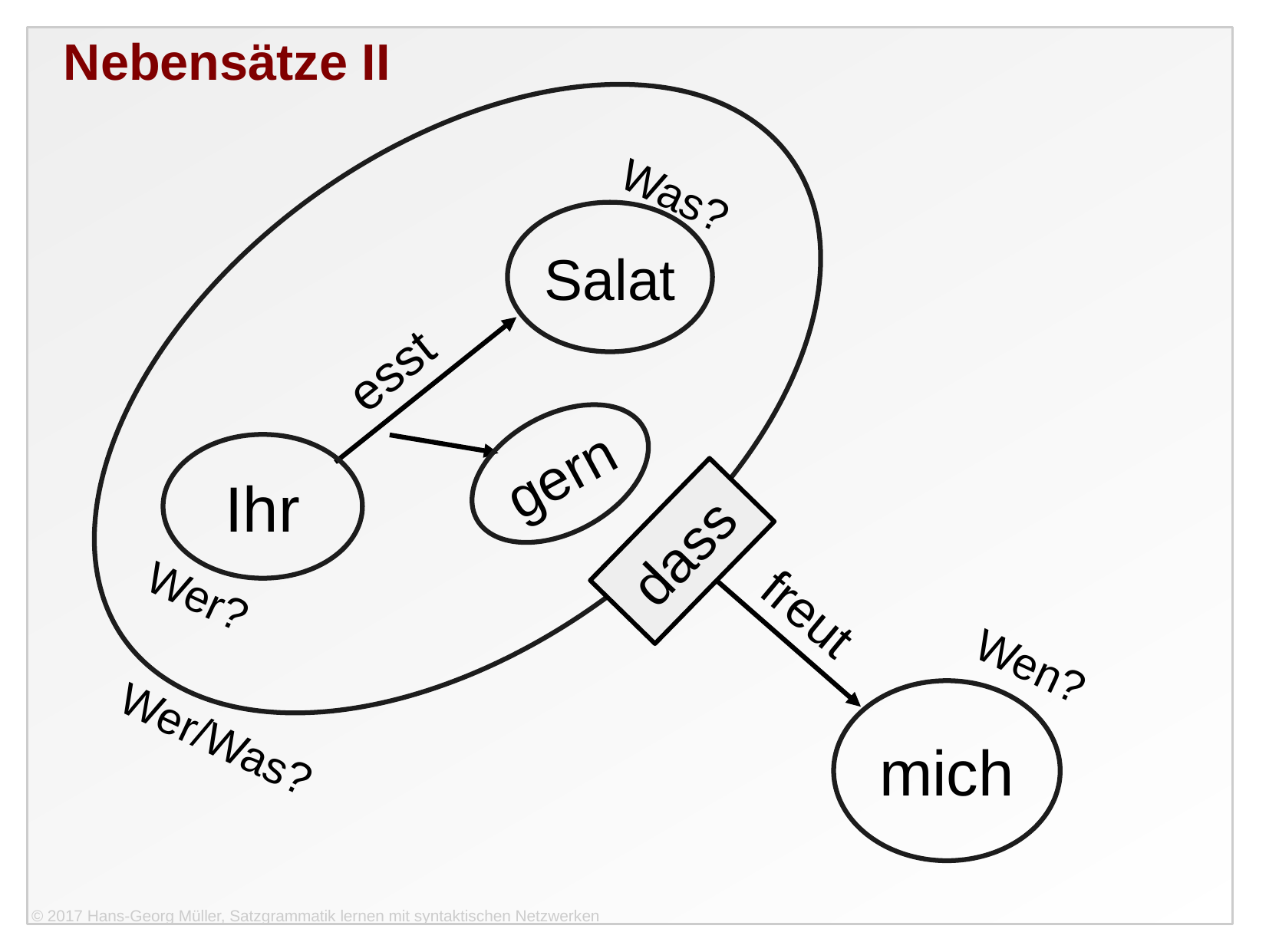

Nebensätze II

Was?
Salat

esst
gern
Ihr

dass
Wer?

freut
Wen?
mich
Wer/Was?